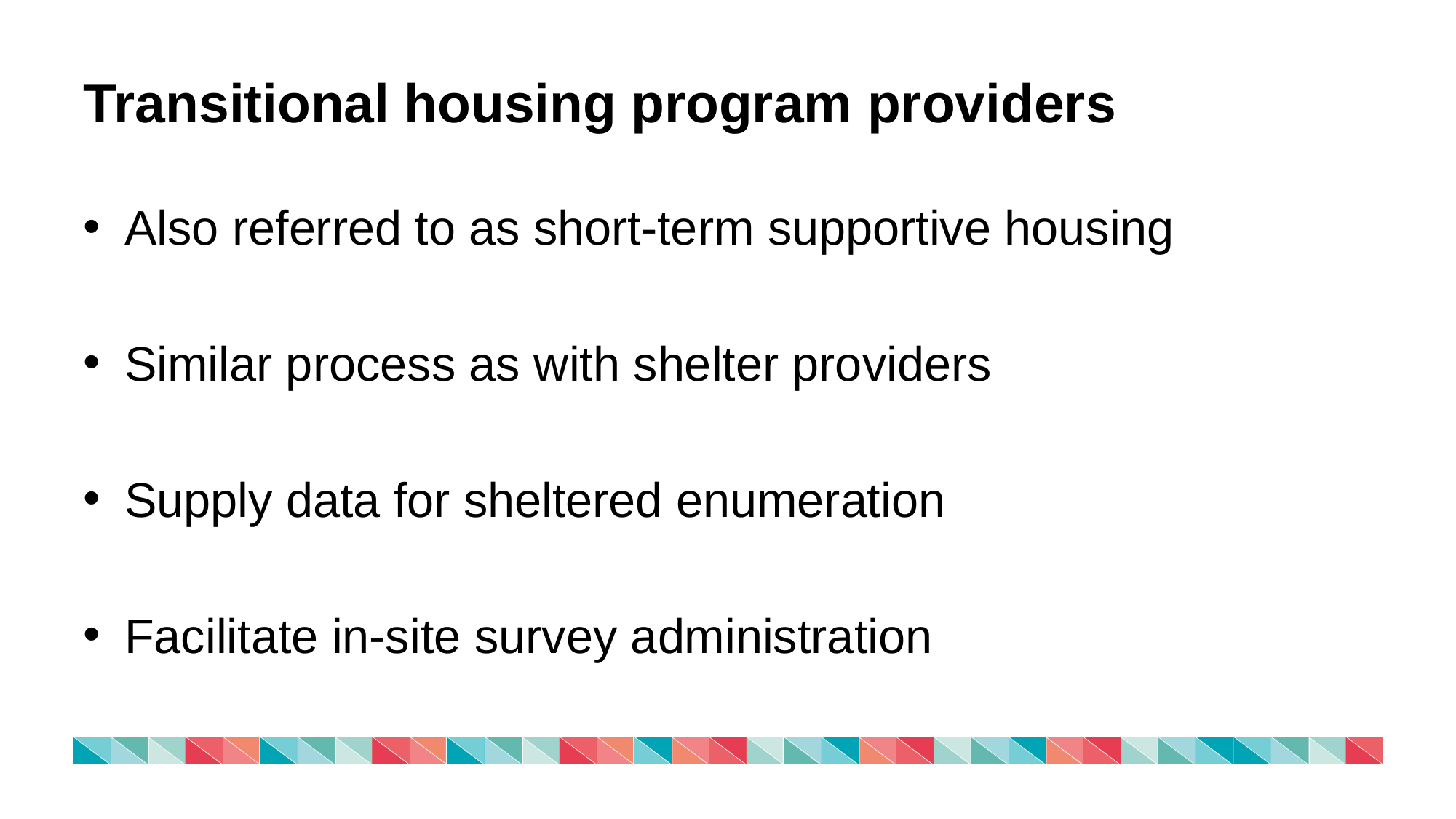

# Transitional housing program providers
Also referred to as short-term supportive housing

Similar process as with shelter providers

Supply data for sheltered enumeration

Facilitate in-site survey administration